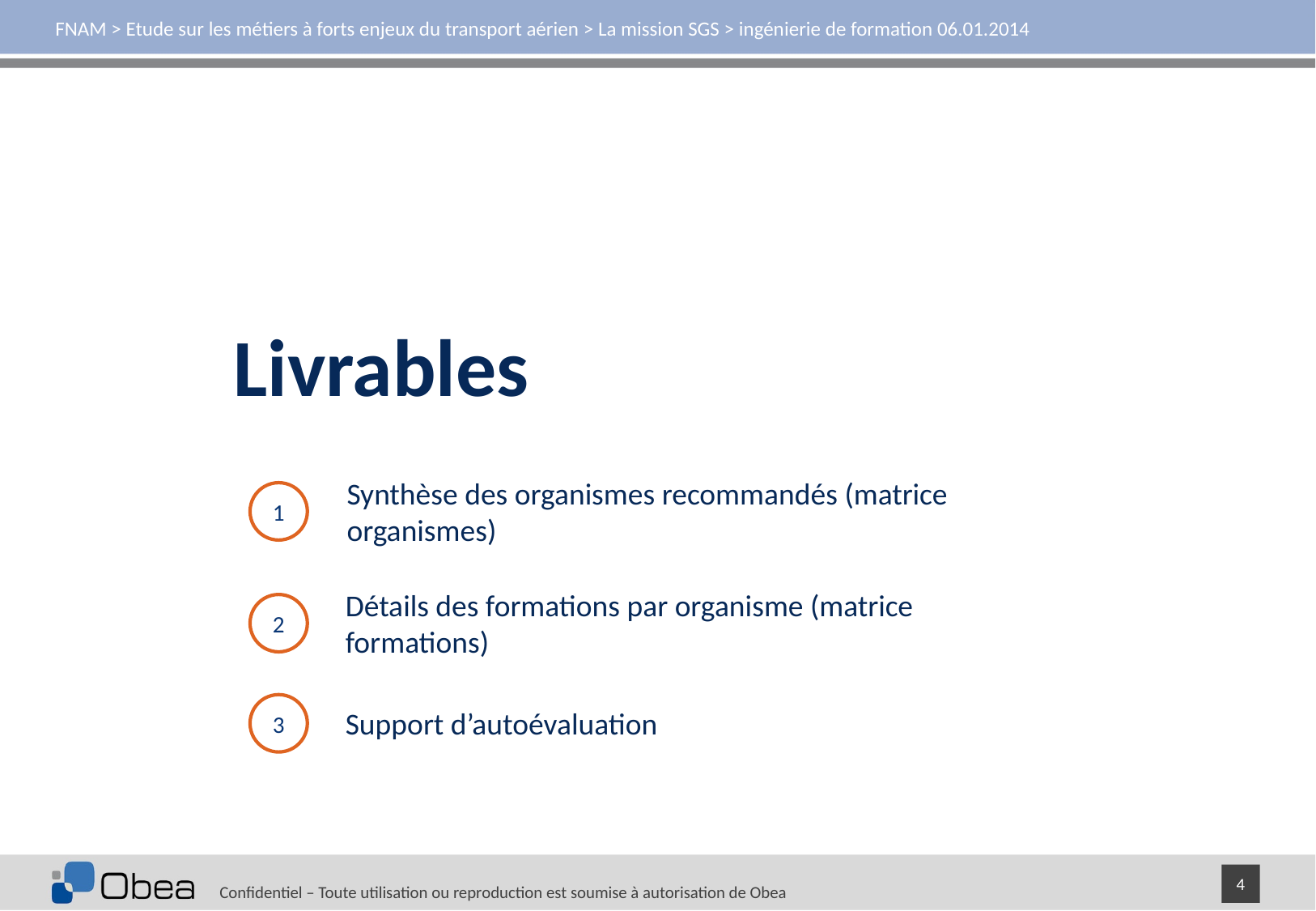

FNAM > Etude sur les métiers à forts enjeux du transport aérien > La mission SGS > ingénierie de formation 06.01.2014
Livrables
Synthèse des organismes recommandés (matrice organismes)
1
Détails des formations par organisme (matrice formations)
2
3
Support d’autoévaluation